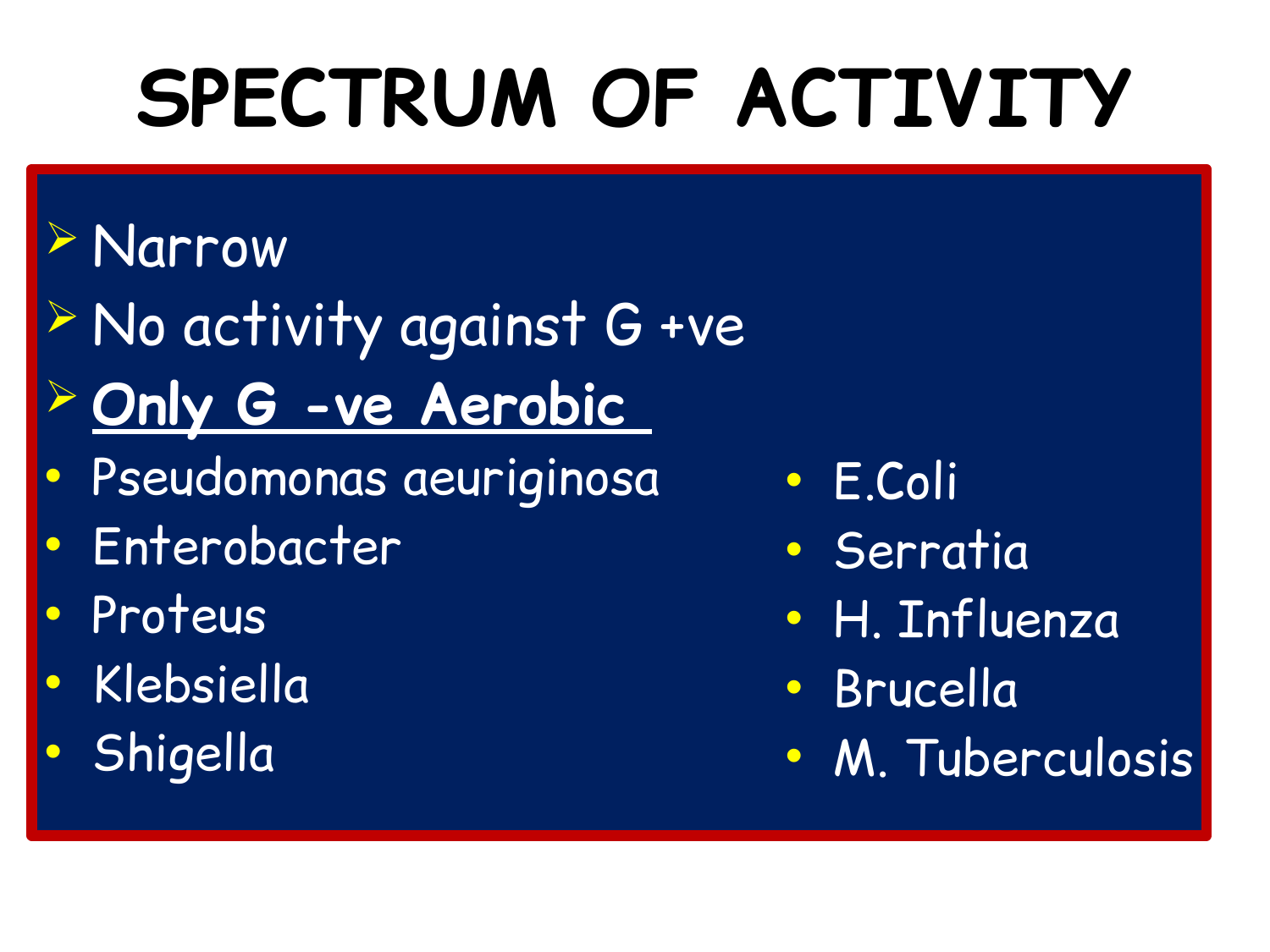

# SPECTRUM OF ACTIVITY
Narrow
No activity against G +ve
Only G -ve Aerobic
Pseudomonas aeuriginosa
Enterobacter
Proteus
Klebsiella
Shigella

E.Coli
Serratia
H. Influenza
Brucella
M. Tuberculosis